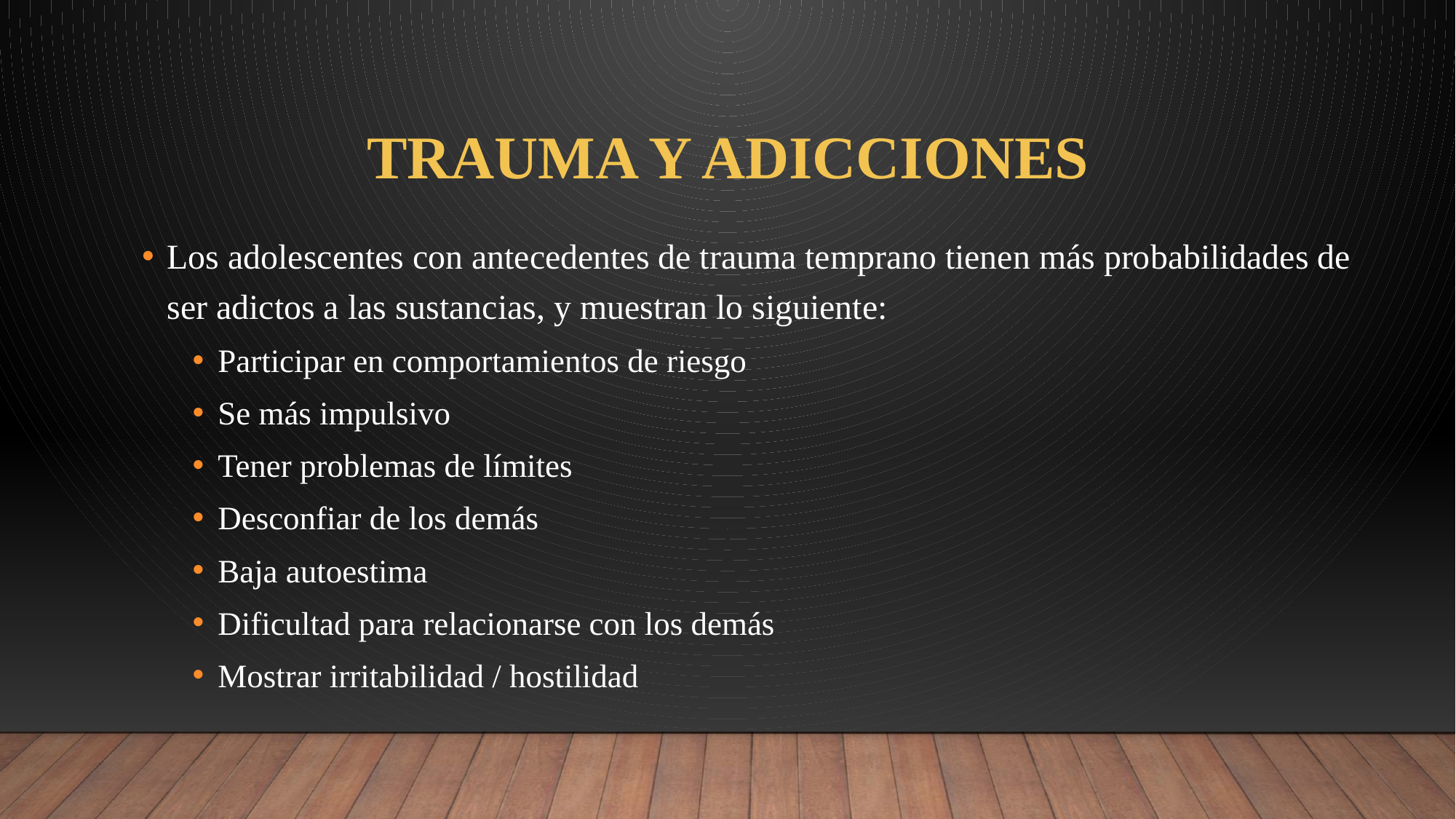

# TRAUMA Y ADICCIONES
Los adolescentes con antecedentes de trauma temprano tienen más probabilidades de ser adictos a las sustancias, y muestran lo siguiente:
Participar en comportamientos de riesgo
Se más impulsivo
Tener problemas de límites
Desconfiar de los demás
Baja autoestima
Dificultad para relacionarse con los demás
Mostrar irritabilidad / hostilidad